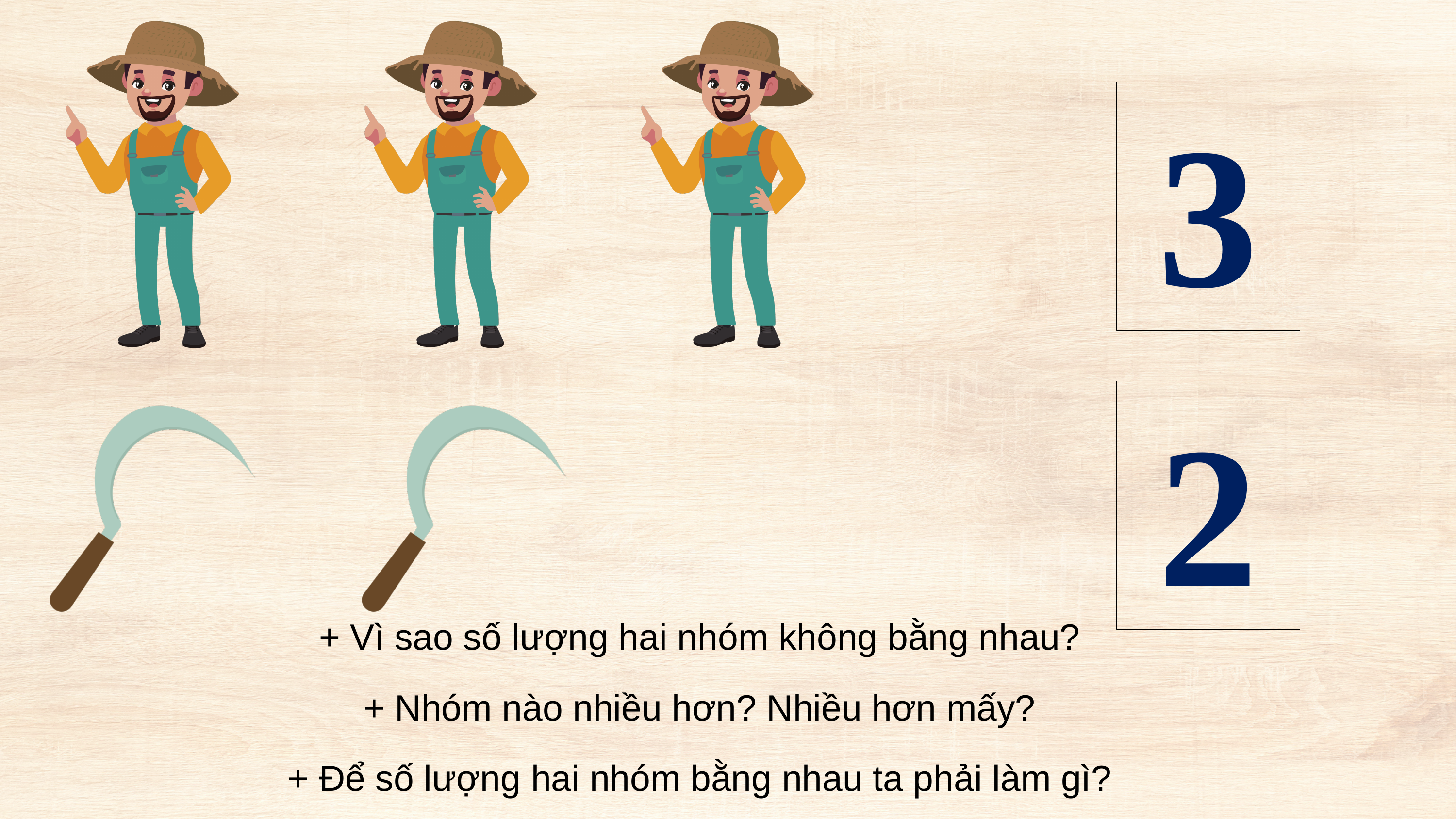

3
2

+ Vì sao số lượng hai nhóm không bằng nhau?
+ Nhóm nào nhiều hơn? Nhiều hơn mấy?
+ Để số lượng hai nhóm bằng nhau ta phải làm gì?